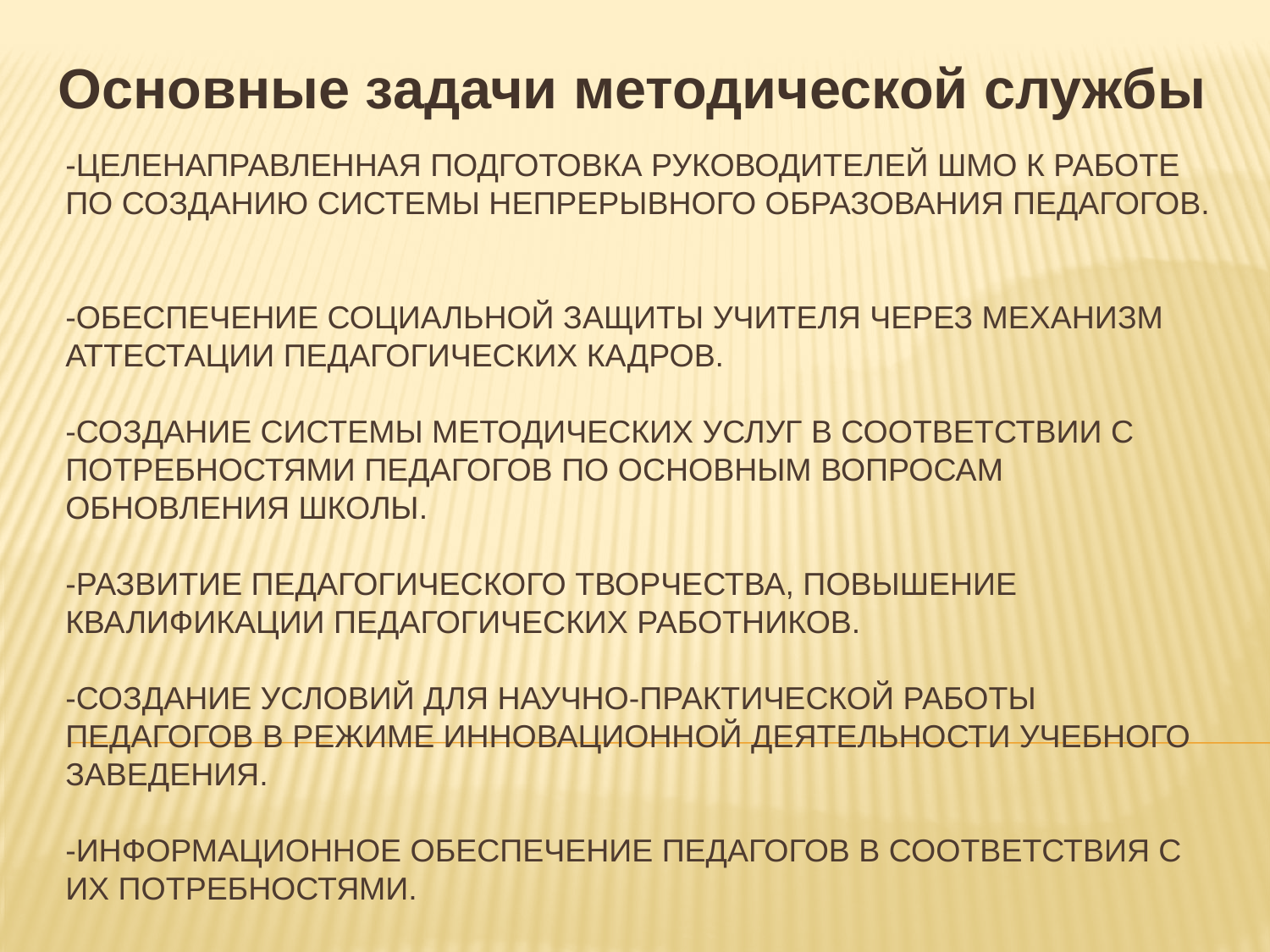

Основные задачи методической службы

# -Целенаправленная подготовка руководителей ШМО к работе по созданию системы непрерывного образования педагогов. -Обеспечение социальной защиты учителя через механизм аттестации педагогических кадров. -Создание системы методических услуг в соответствии с потребностями педагогов по основным вопросам обновления школы. -Развитие педагогического творчества, повышение квалификации педагогических работников. -Создание условий для научно-практической работы педагогов в режиме инновационной деятельности учебного заведения. -Информационное обеспечение педагогов в соответствия с их потребностями.